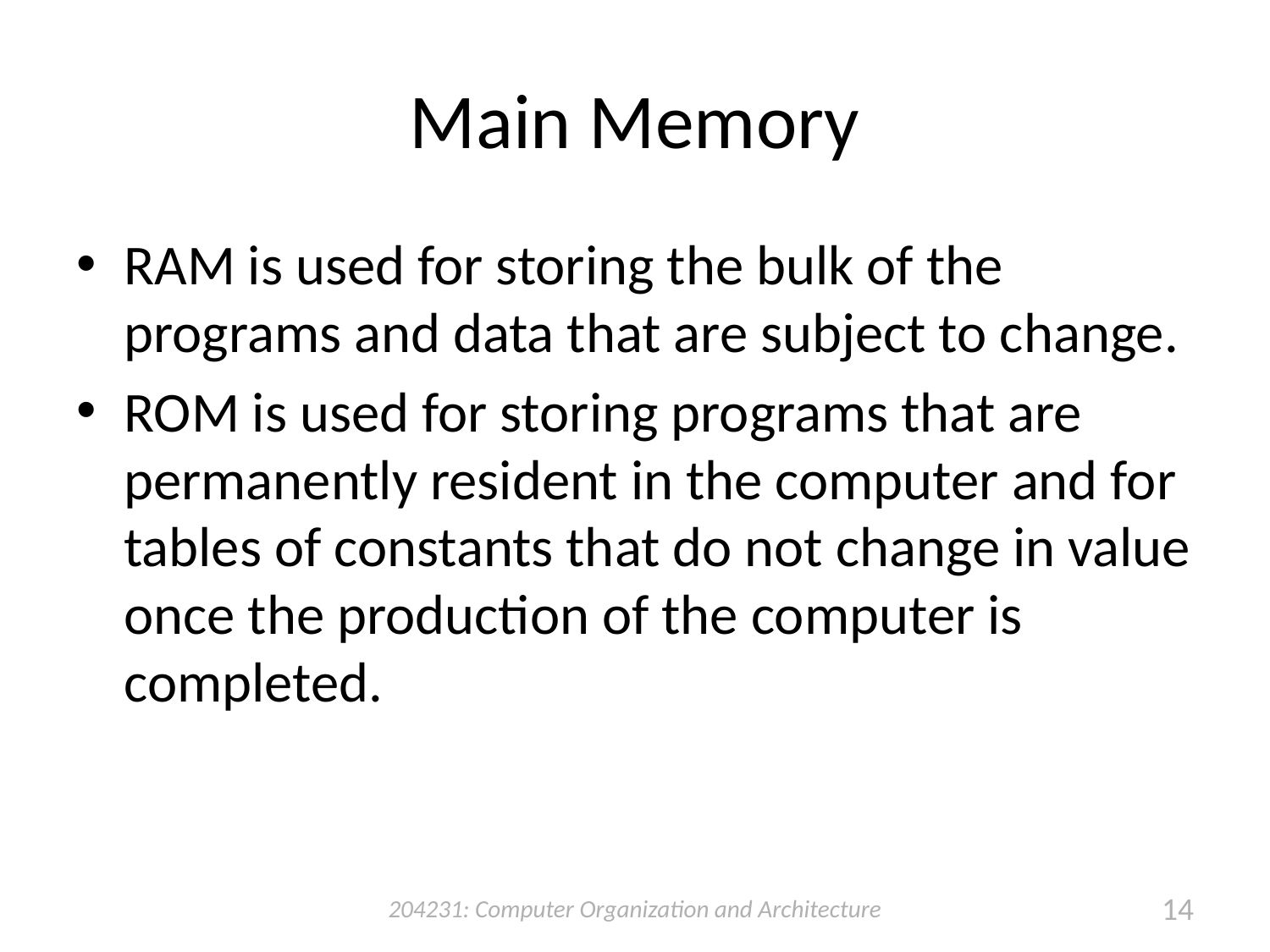

# Main Memory
RAM is used for storing the bulk of the programs and data that are subject to change.
ROM is used for storing programs that are permanently resident in the computer and for tables of constants that do not change in value once the production of the computer is completed.

204231: Computer Organization and Architecture
14